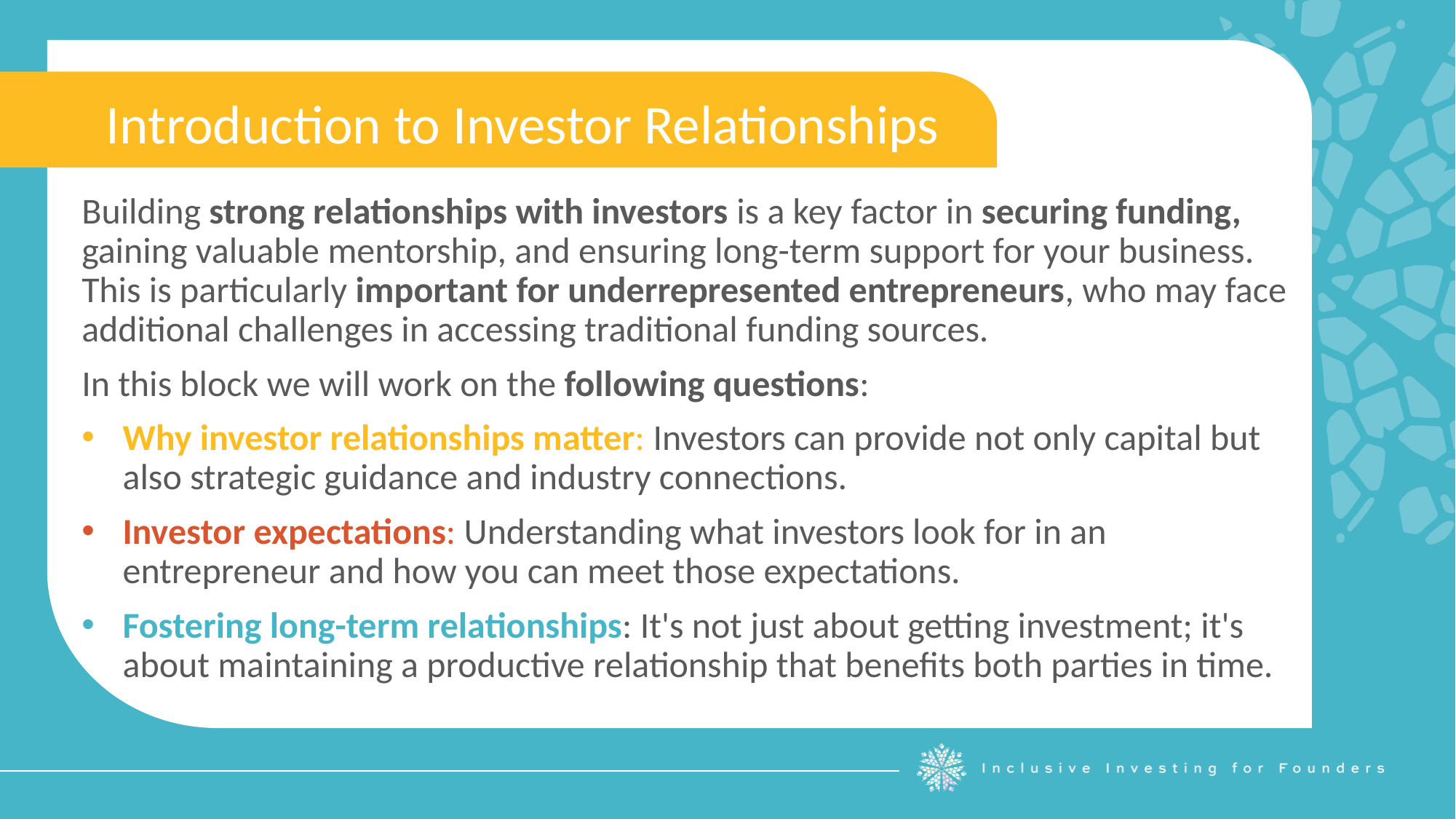

Introduction to Investor Relationships
Building strong relationships with investors is a key factor in securing funding, gaining valuable mentorship, and ensuring long-term support for your business.
This is particularly important for underrepresented entrepreneurs, who may face additional challenges in accessing traditional funding sources.
In this block we will work on the following questions:
Why investor relationships matter: Investors can provide not only capital but also strategic guidance and industry connections.
Investor expectations: Understanding what investors look for in an entrepreneur and how you can meet those expectations.
Fostering long-term relationships: It's not just about getting investment; it's about maintaining a productive relationship that benefits both parties in time.